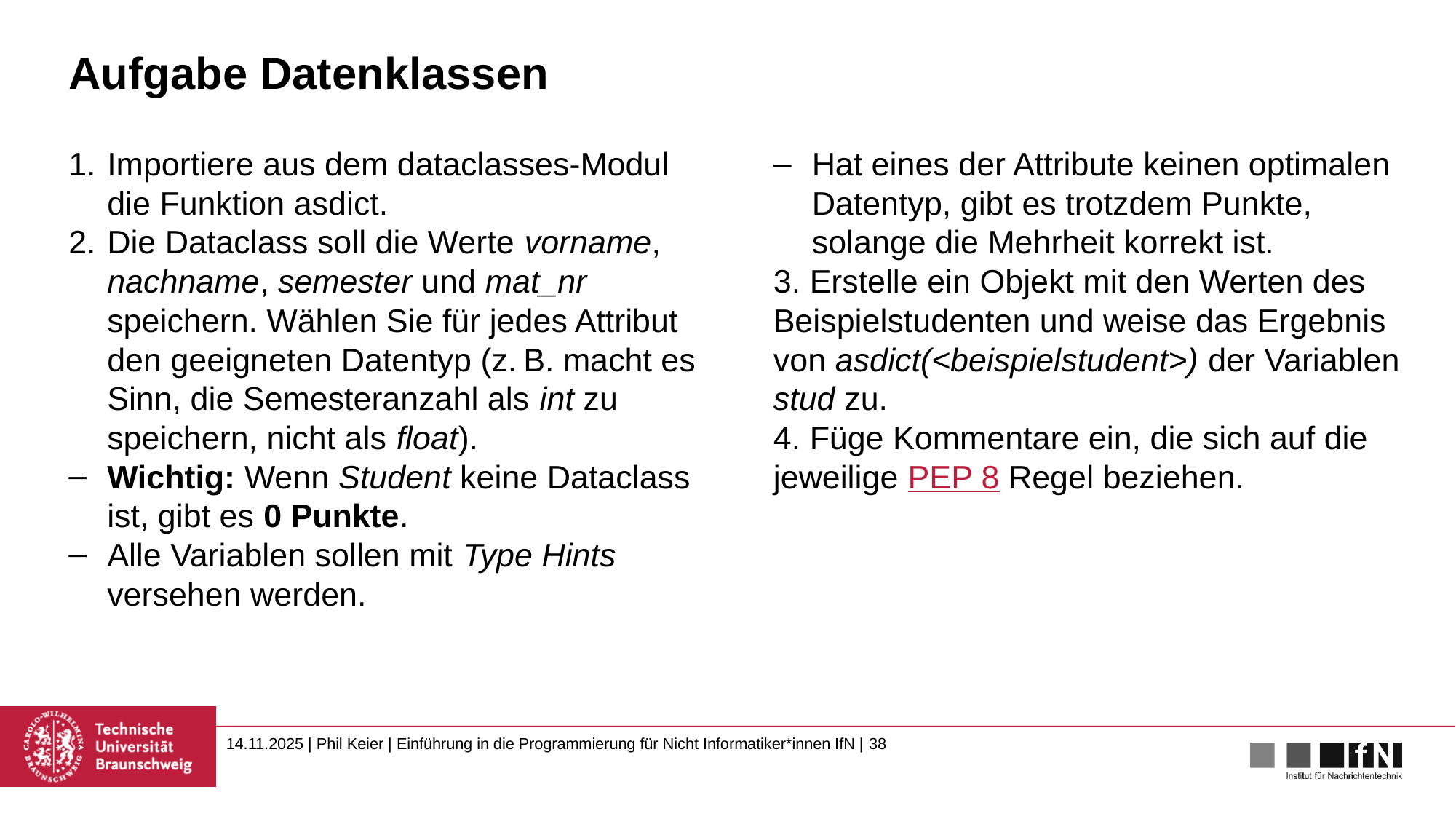

# Aufgabe Datenklassen
Importiere aus dem dataclasses-Modul die Funktion asdict.
Die Dataclass soll die Werte vorname, nachname, semester und mat_nr speichern. Wählen Sie für jedes Attribut den geeigneten Datentyp (z. B. macht es Sinn, die Semesteranzahl als int zu speichern, nicht als float).
Wichtig: Wenn Student keine Dataclass ist, gibt es 0 Punkte.
Alle Variablen sollen mit Type Hints versehen werden.

Hat eines der Attribute keinen optimalen Datentyp, gibt es trotzdem Punkte, solange die Mehrheit korrekt ist.
3. Erstelle ein Objekt mit den Werten des Beispielstudenten und weise das Ergebnis von asdict(<beispielstudent>) der Variablen stud zu.
4. Füge Kommentare ein, die sich auf die jeweilige PEP 8 Regel beziehen.